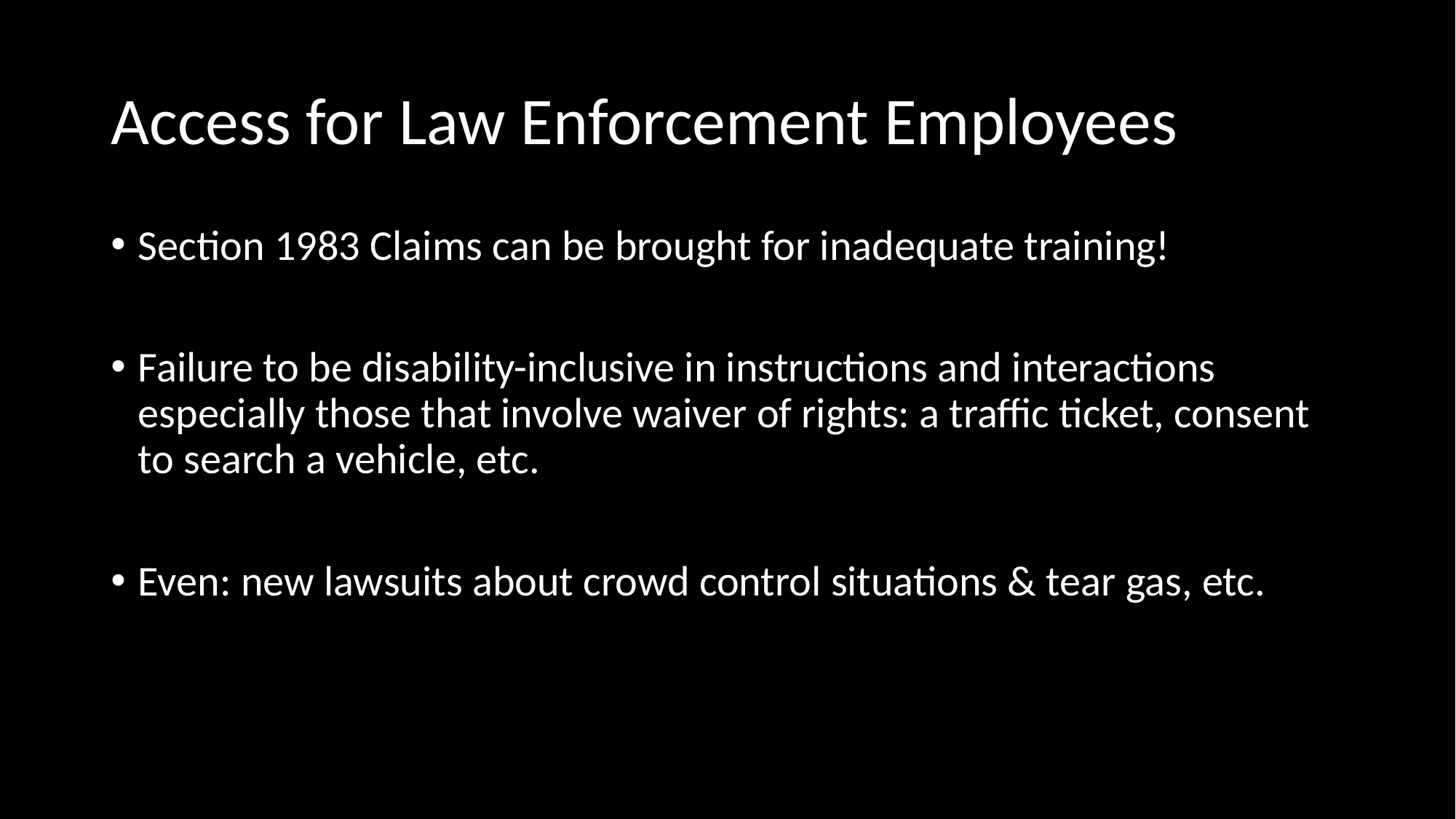

# Access for Law Enforcement Employees
Section 1983 Claims can be brought for inadequate training!

Failure to be disability-inclusive in instructions and interactions especially those that involve waiver of rights: a traffic ticket, consent to search a vehicle, etc.

Even: new lawsuits about crowd control situations & tear gas, etc.